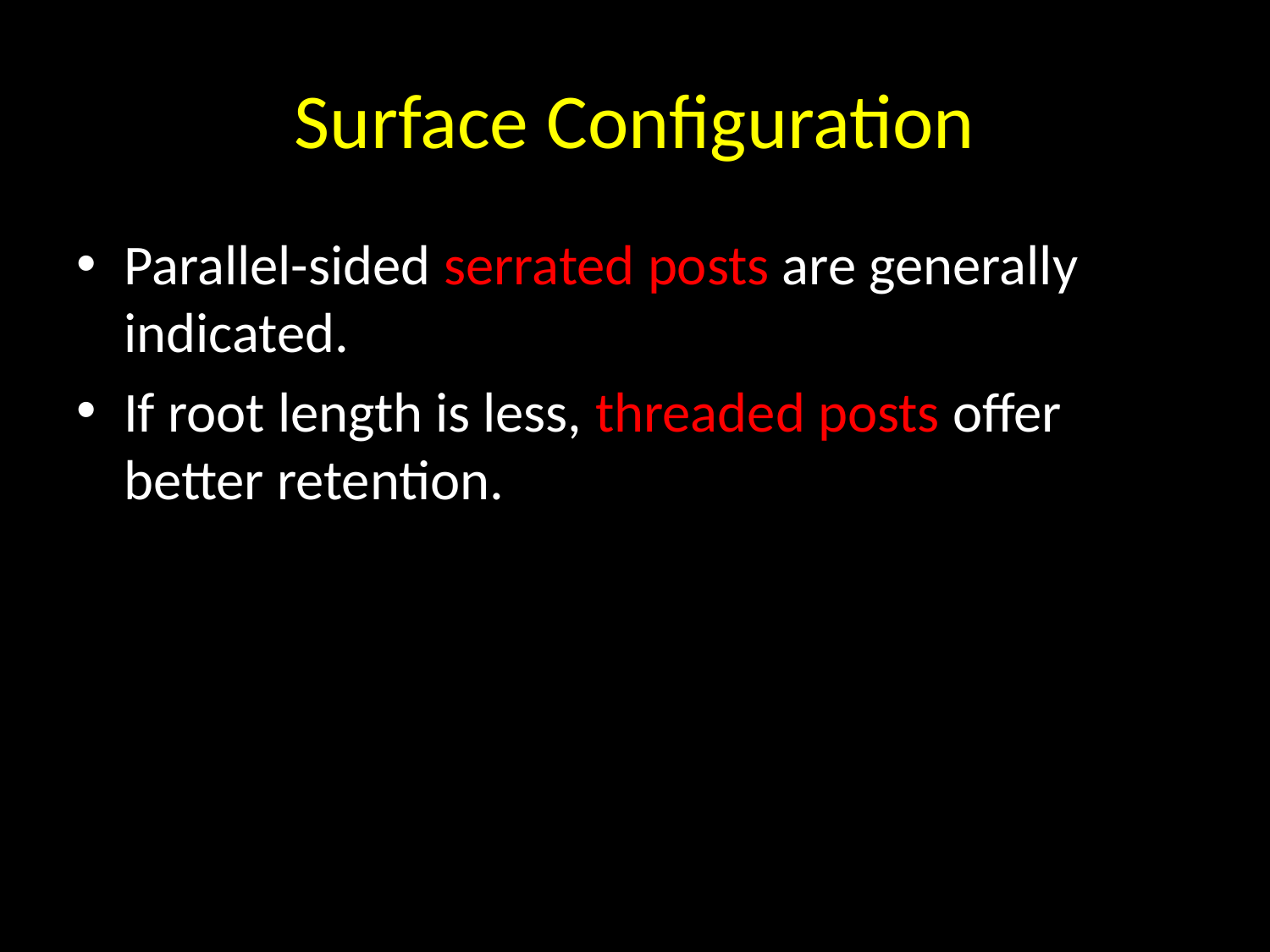

# Surface Configuration
Parallel-sided serrated posts are generally indicated.
If root length is less, threaded posts offer better retention.